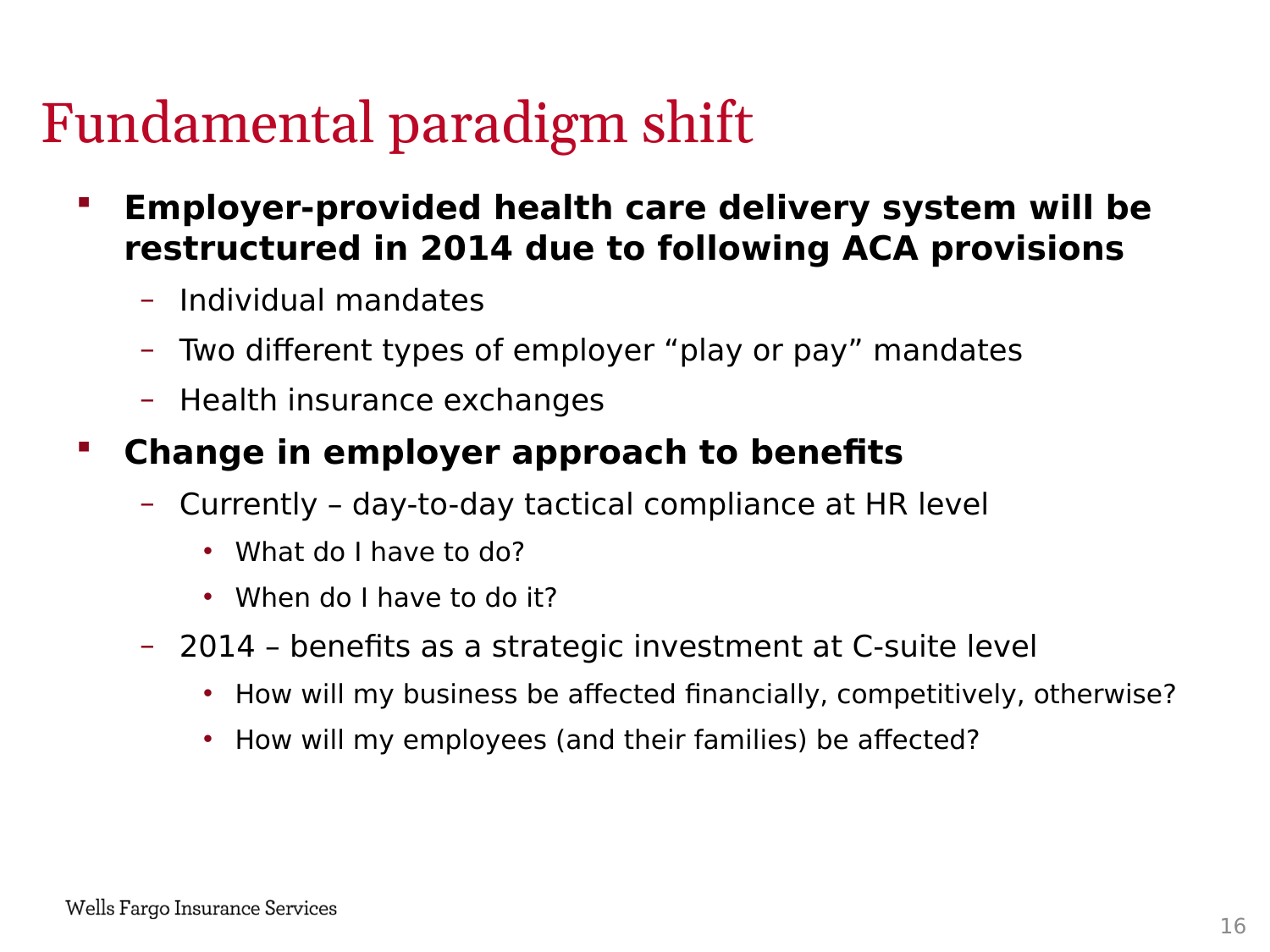

# Fundamental paradigm shift
Employer-provided health care delivery system will be restructured in 2014 due to following ACA provisions
Individual mandates
Two different types of employer “play or pay” mandates
Health insurance exchanges
Change in employer approach to benefits
Currently – day-to-day tactical compliance at HR level
What do I have to do?
When do I have to do it?
2014 – benefits as a strategic investment at C-suite level
How will my business be affected financially, competitively, otherwise?
How will my employees (and their families) be affected?

16